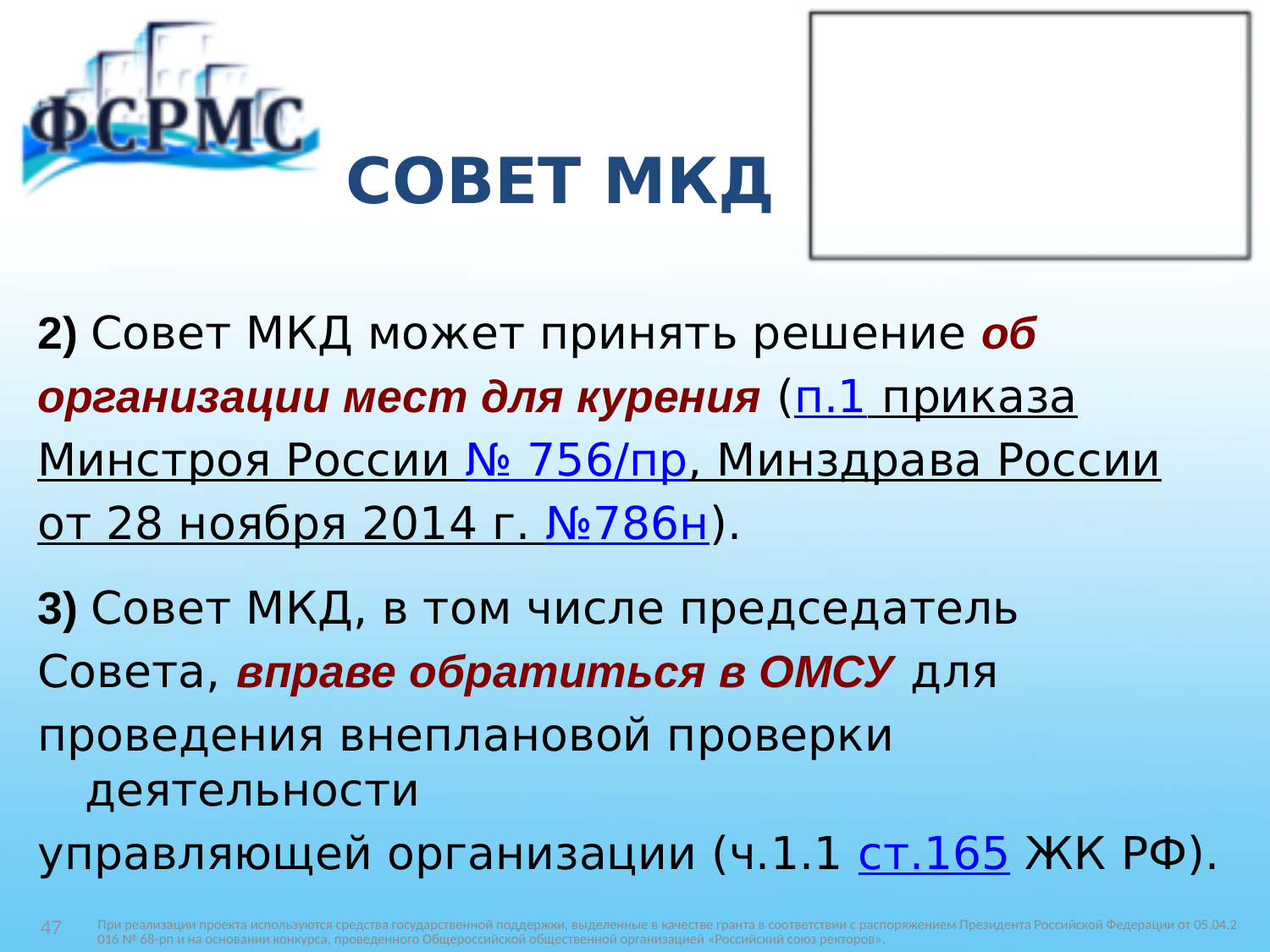

# СОВЕТ МКД
2) Совет МКД может принять решение об
организации мест для курения (п.1 приказа
Минстроя России № 756/пр, Минздрава России
от 28 ноября 2014 г. №786н).
3) Совет МКД, в том числе председатель
Совета, вправе обратиться в ОМСУ для
проведения внеплановой проверки деятельности
управляющей организации (ч.1.1 ст.165 ЖК РФ).

При реализации проекта используются средства государственной поддержки, выделенные в качестве гранта в соответствии c распоряжением Президента Российской Федерации от 05.04.2016 № 68-рп и на основании конкурса, проведенного Общероссийской общественной организацией «Российский союз ректоров».
47